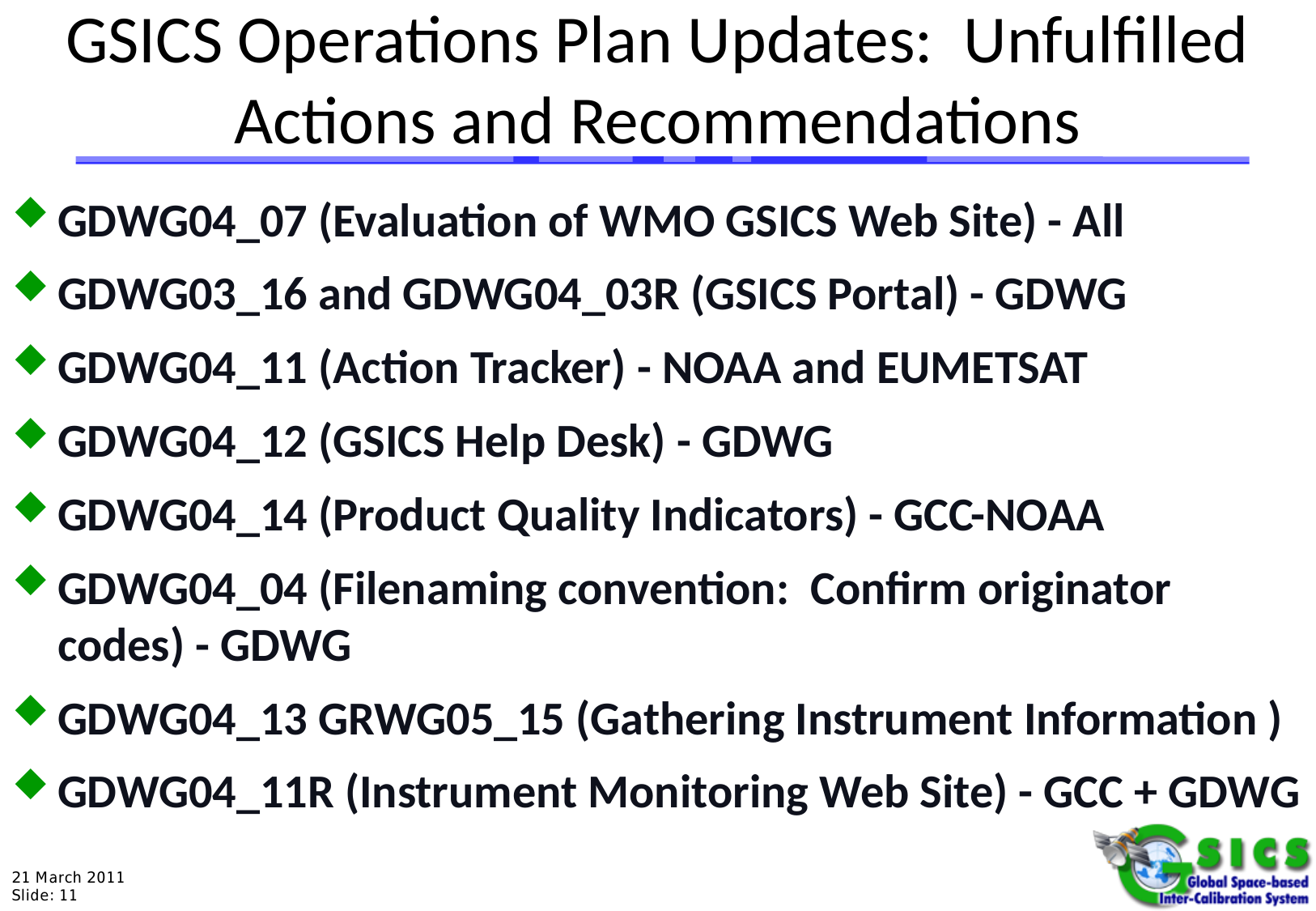

# GSICS Operations Plan Updates:  Unfulfilled Actions and Recommendations
GDWG04_07 (Evaluation of WMO GSICS Web Site) - All
GDWG03_16 and GDWG04_03R (GSICS Portal) - GDWG
GDWG04_11 (Action Tracker) - NOAA and EUMETSAT
GDWG04_12 (GSICS Help Desk) - GDWG
GDWG04_14 (Product Quality Indicators) - GCC-NOAA
GDWG04_04 (Filenaming convention:  Confirm originator codes) - GDWG
GDWG04_13 GRWG05_15 (Gathering Instrument Information )
GDWG04_11R (Instrument Monitoring Web Site) - GCC + GDWG